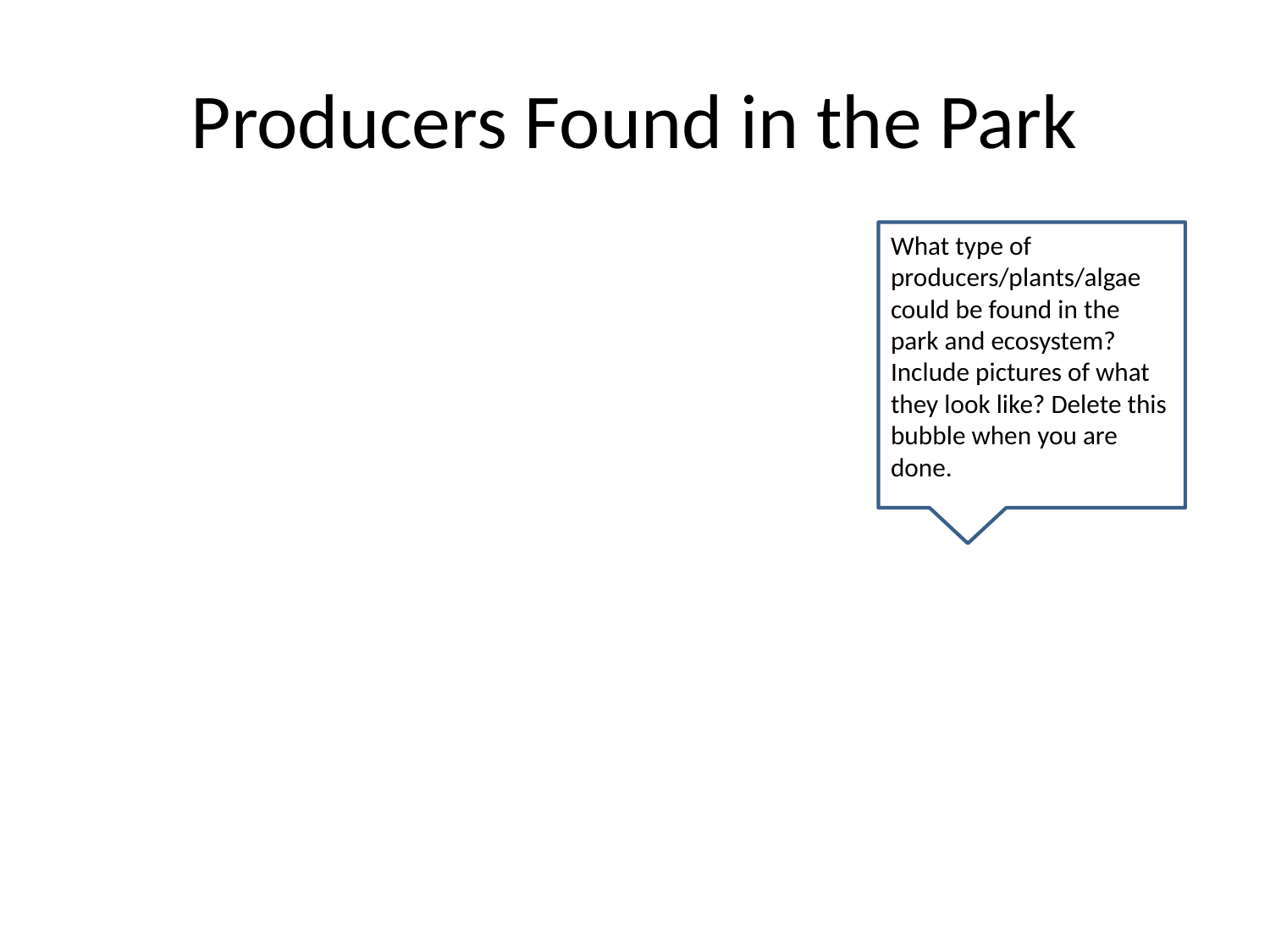

# Producers Found in the Park

What type of producers/plants/algae could be found in the park and ecosystem? Include pictures of what they look like? Delete this bubble when you are done.